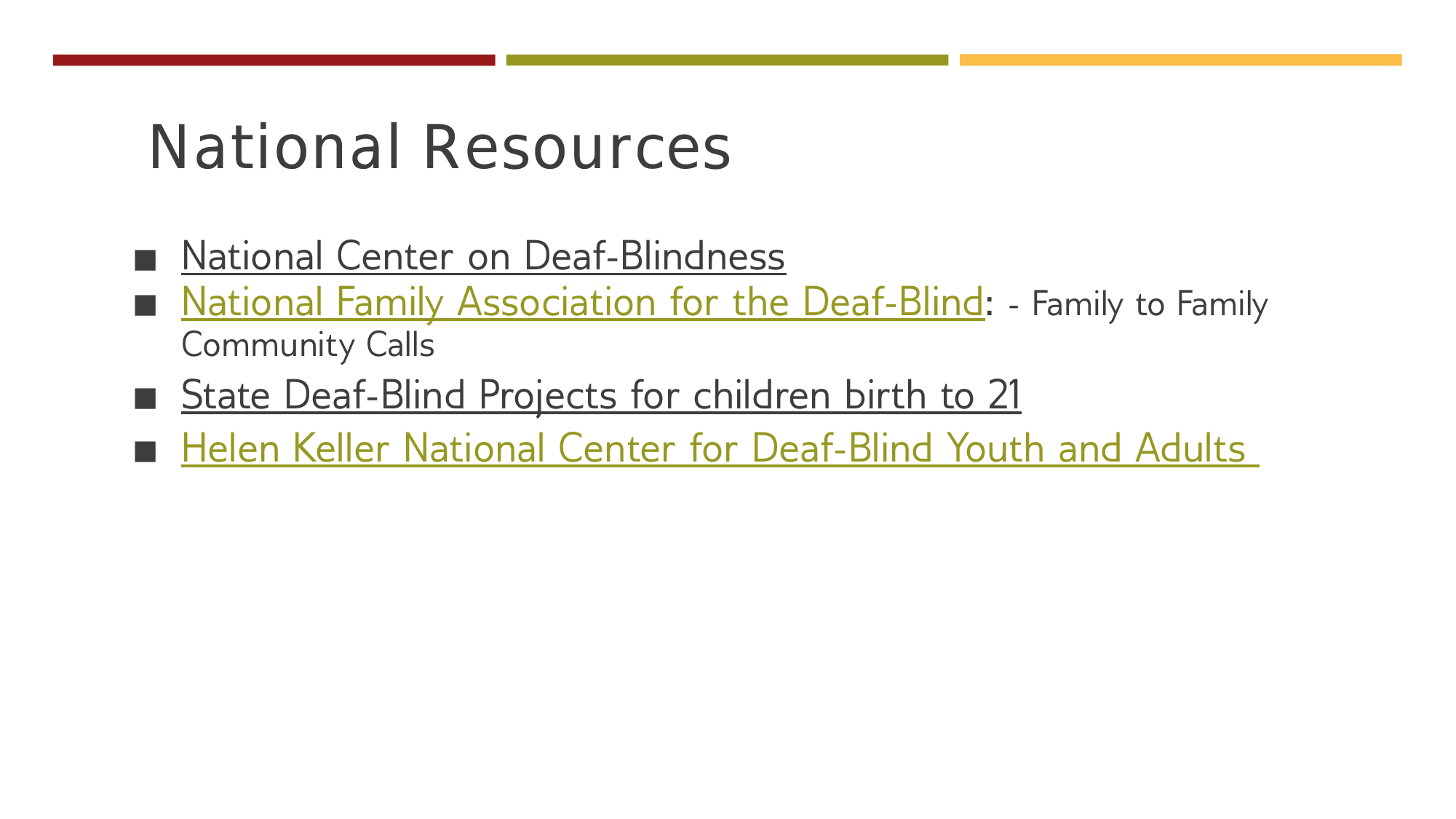

# National Resources
National Center on Deaf-Blindness
National Family Association for the Deaf-Blind: - Family to Family Community Calls
State Deaf-Blind Projects for children birth to 21
Helen Keller National Center for Deaf-Blind Youth and Adults